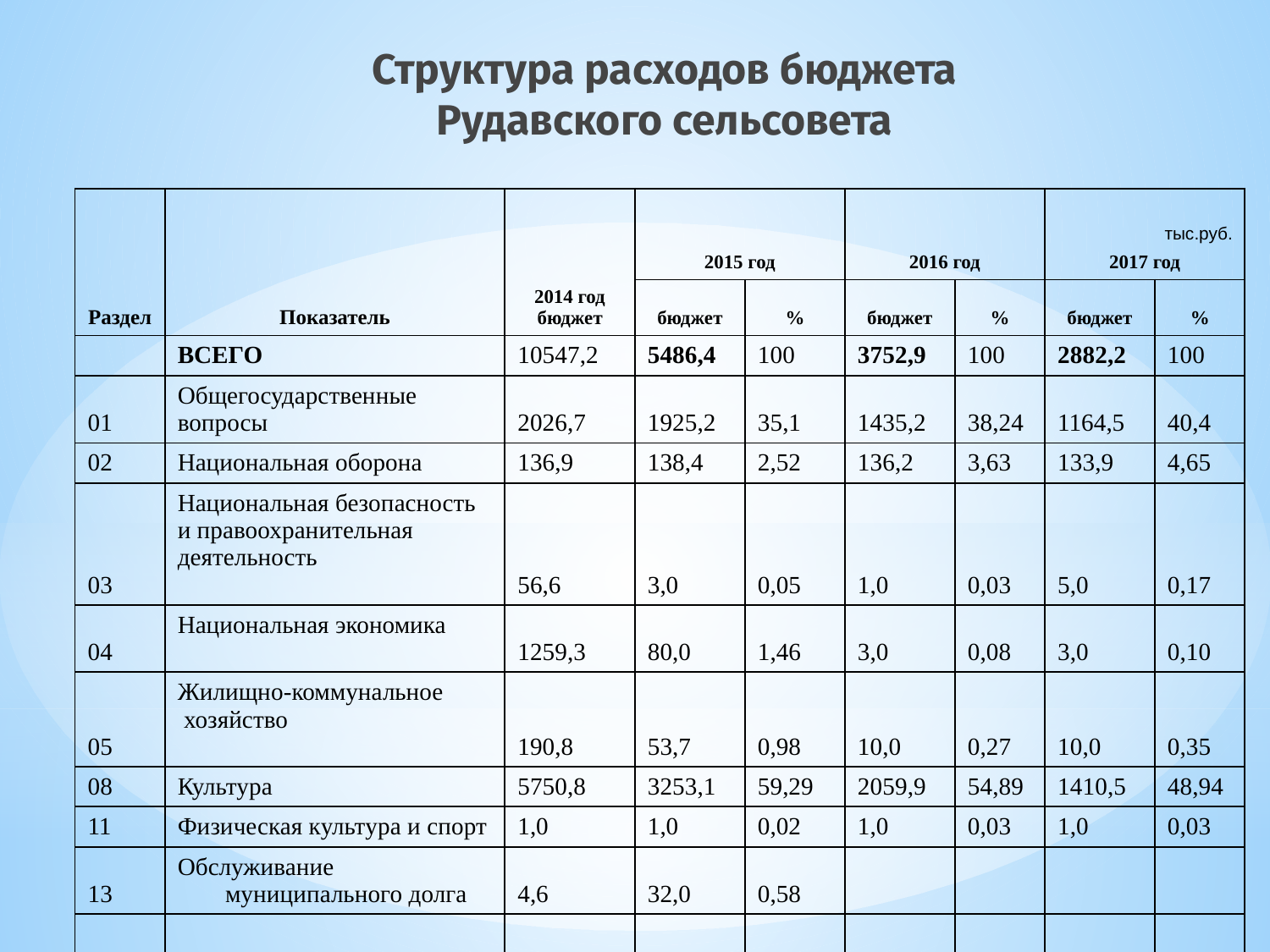

Структура расходов бюджета
Рудавского сельсовета
| Раздел | Показатель | 2014 год бюджет | 2015 год |  | 2016 год |  | 2017 год |  |
| --- | --- | --- | --- | --- | --- | --- | --- | --- |
|  |  |  | бюджет | % | бюджет | % | бюджет | % |
|  | ВСЕГО | 10547,2 | 5486,4 | 100 | 3752,9 | 100 | 2882,2 | 100 |
| 01 | Общегосударственные вопросы | 2026,7 | 1925,2 | 35,1 | 1435,2 | 38,24 | 1164,5 | 40,4 |
| 02 | Национальная оборона | 136,9 | 138,4 | 2,52 | 136,2 | 3,63 | 133,9 | 4,65 |
| 03 | Национальная безопасность и правоохранительная деятельность | 56,6 | 3,0 | 0,05 | 1,0 | 0,03 | 5,0 | 0,17 |
| 04 | Национальная экономика | 1259,3 | 80,0 | 1,46 | 3,0 | 0,08 | 3,0 | 0,10 |
| 05 | Жилищно-коммунальное хозяйство | 190,8 | 53,7 | 0,98 | 10,0 | 0,27 | 10,0 | 0,35 |
| 08 | Культура | 5750,8 | 3253,1 | 59,29 | 2059,9 | 54,89 | 1410,5 | 48,94 |
| 11 | Физическая культура и спорт | 1,0 | 1,0 | 0,02 | 1,0 | 0,03 | 1,0 | 0,03 |
| 13 | Обслуживание муниципального долга | 4,6 | 32,0 | 0,58 |  |  |  |  |
|  |  |  |  |  |  |  |  |  |
тыс.руб.